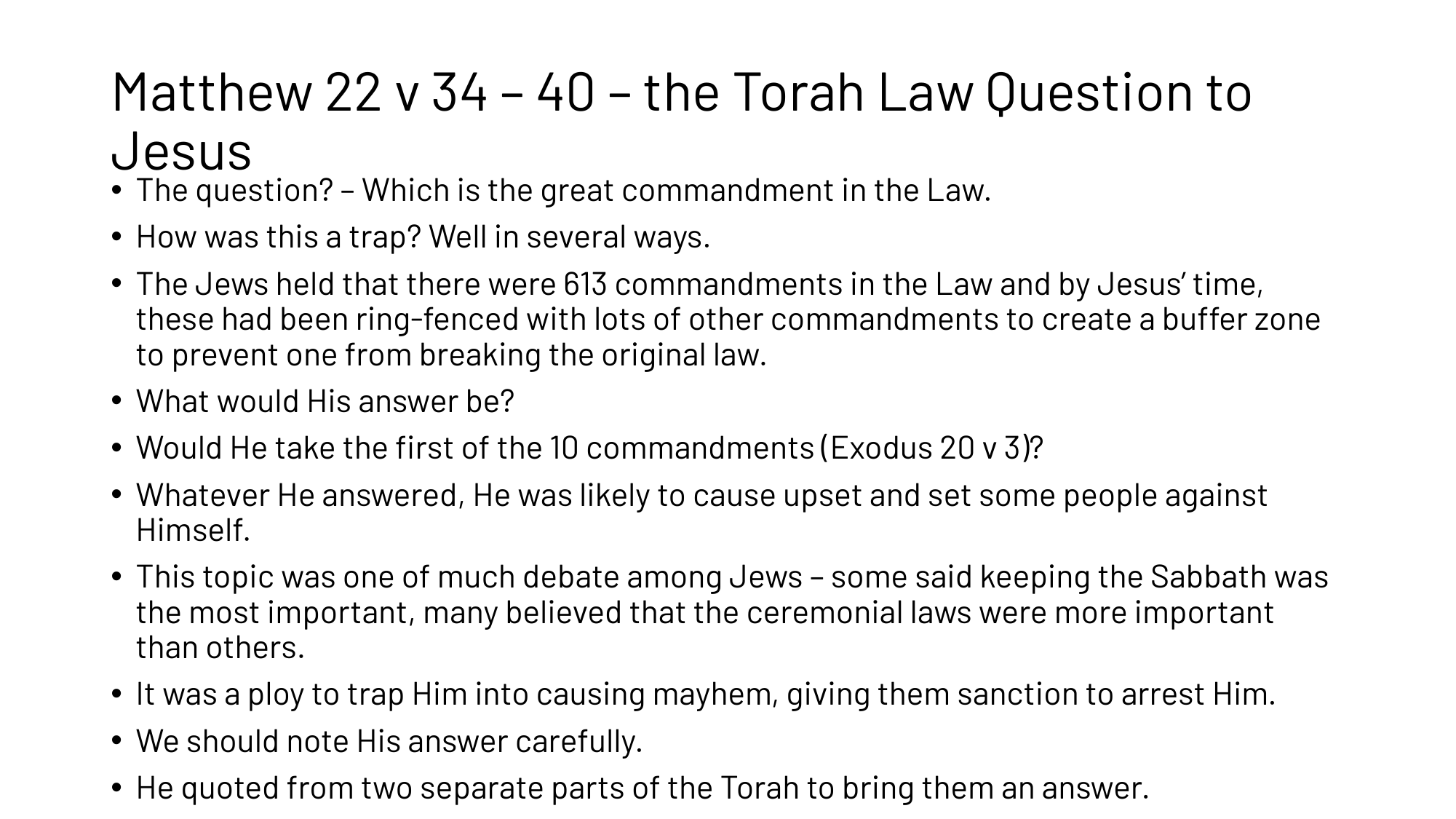

# Matthew 22 v 34 – 40 – the Torah Law Question to Jesus
The question? – Which is the great commandment in the Law.
How was this a trap? Well in several ways.
The Jews held that there were 613 commandments in the Law and by Jesus’ time, these had been ring-fenced with lots of other commandments to create a buffer zone to prevent one from breaking the original law.
What would His answer be?
Would He take the first of the 10 commandments (Exodus 20 v 3)?
Whatever He answered, He was likely to cause upset and set some people against Himself.
This topic was one of much debate among Jews – some said keeping the Sabbath was the most important, many believed that the ceremonial laws were more important than others.
It was a ploy to trap Him into causing mayhem, giving them sanction to arrest Him.
We should note His answer carefully.
He quoted from two separate parts of the Torah to bring them an answer.